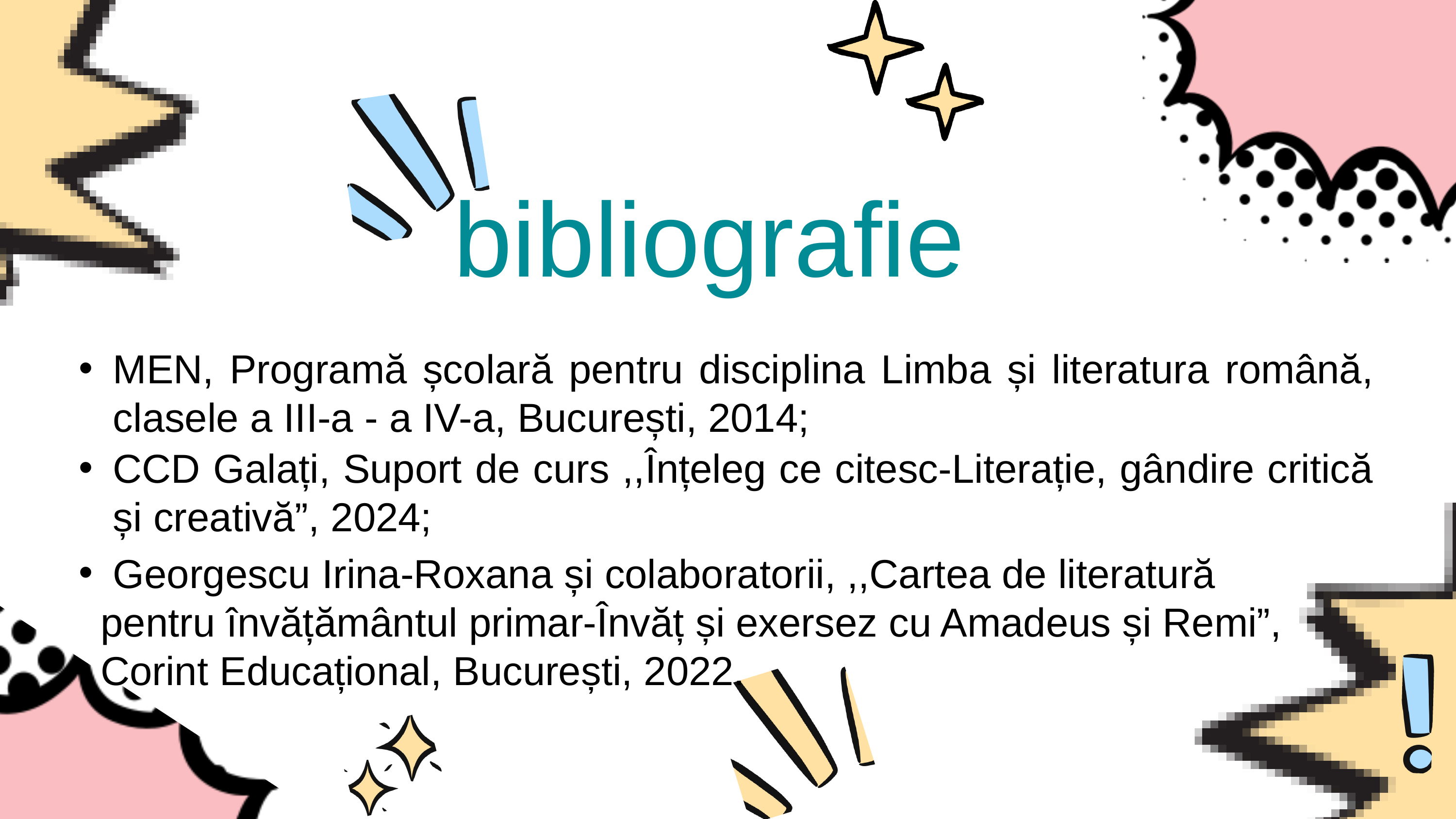

bibliografie

MEN, Programă școlară pentru disciplina Limba și literatura română, clasele a III-a - a IV-a, București, 2014;

CCD Galați, Suport de curs ,,Înțeleg ce citesc-Literație, gândire critică și creativă”, 2024;

Georgescu Irina-Roxana și colaboratorii, ,,Cartea de literatură
     pentru învățământul primar-Învăț și exersez cu Amadeus și Remi”,
     Corint Educațional, București, 2022.